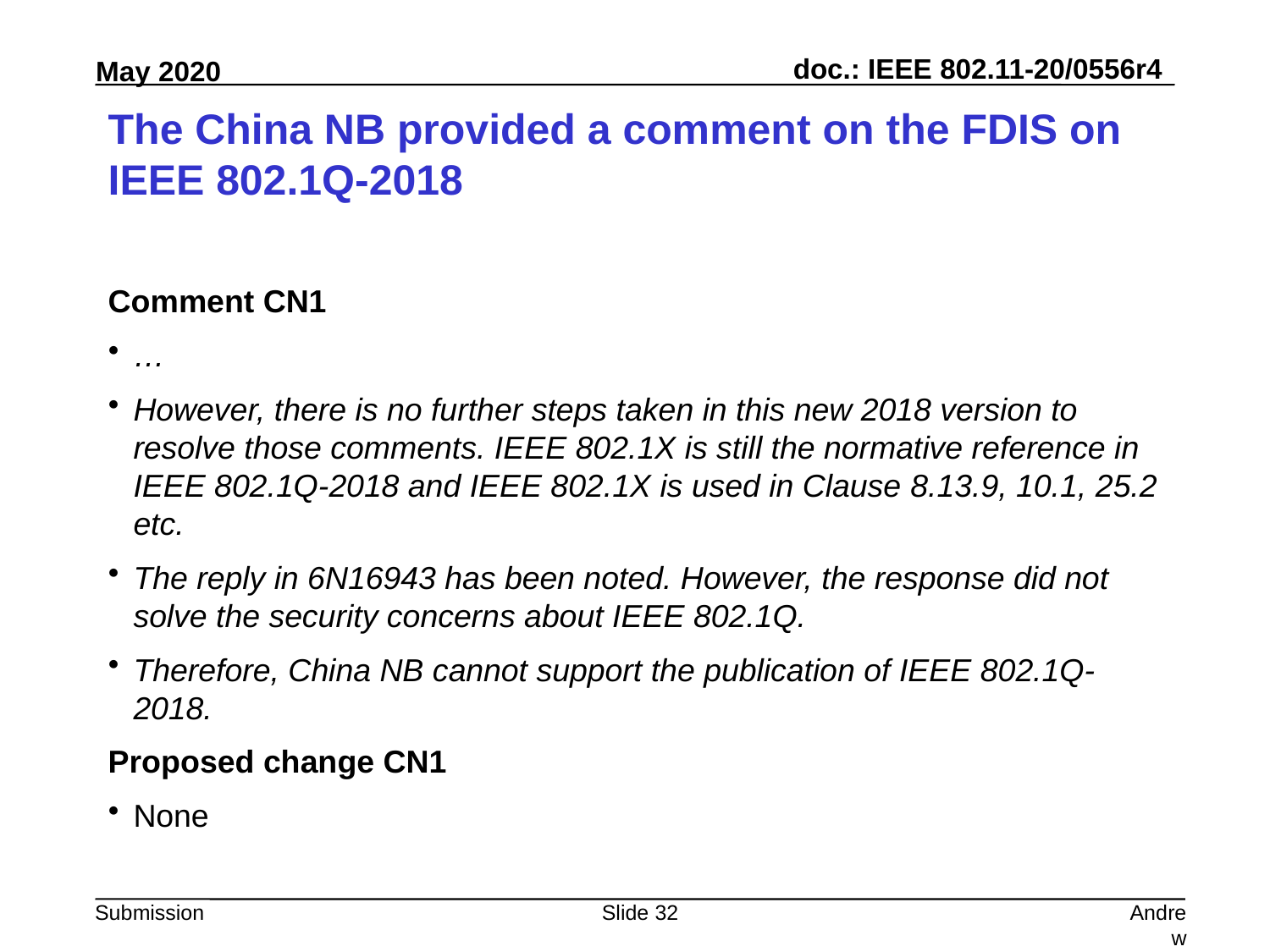

# The China NB provided a comment on the FDIS on IEEE 802.1Q-2018
Comment CN1
…
However, there is no further steps taken in this new 2018 version to resolve those comments. IEEE 802.1X is still the normative reference in IEEE 802.1Q-2018 and IEEE 802.1X is used in Clause 8.13.9, 10.1, 25.2 etc.
The reply in 6N16943 has been noted. However, the response did not solve the security concerns about IEEE 802.1Q.
Therefore, China NB cannot support the publication of IEEE 802.1Q-2018.
Proposed change CN1
None
Slide 32
Andrew Myles, Cisco